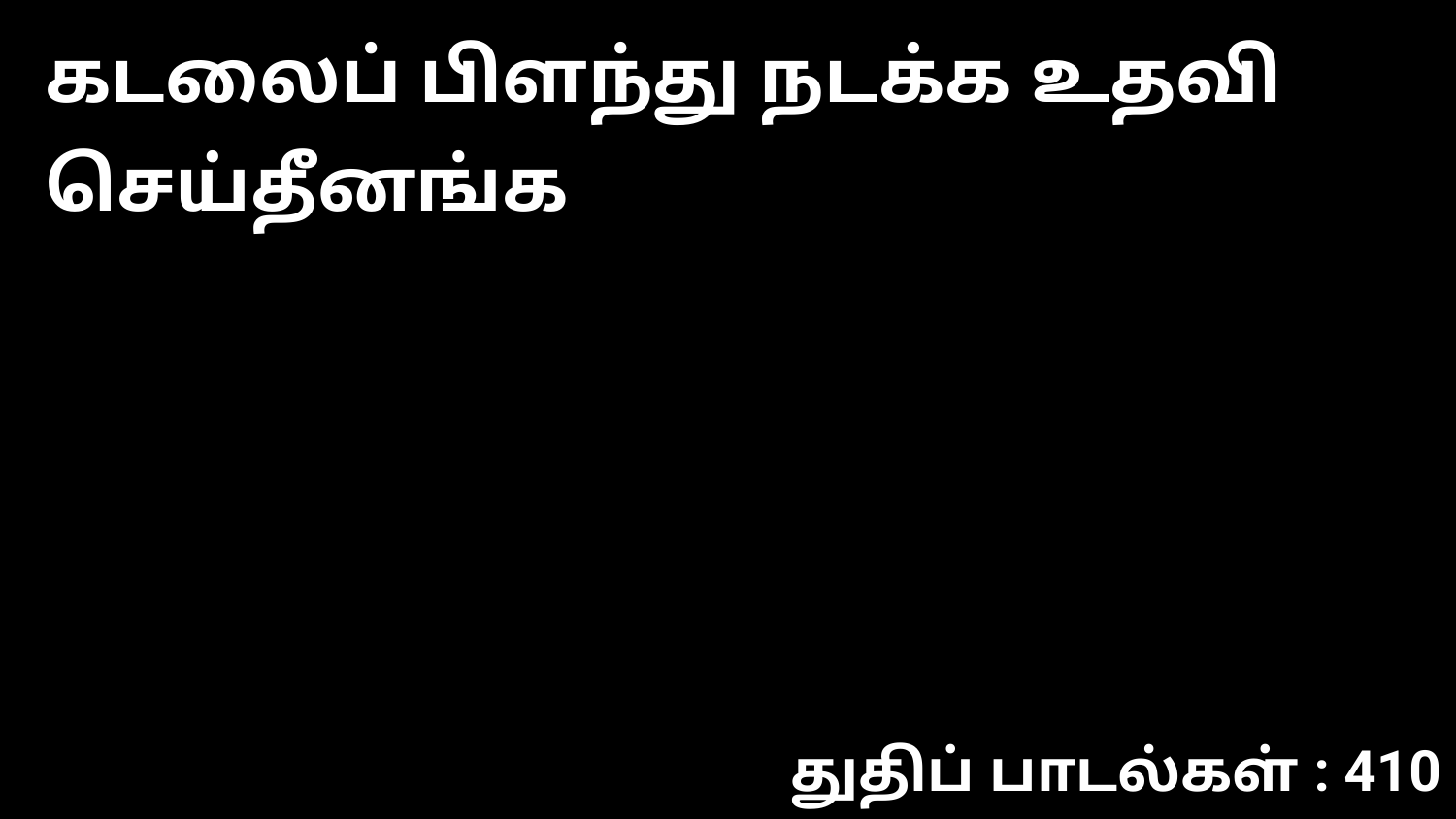

கடலைப் பிளந்து நடக்க உதவி செய்தீனங்க
துதிப் பாடல்கள் : 410